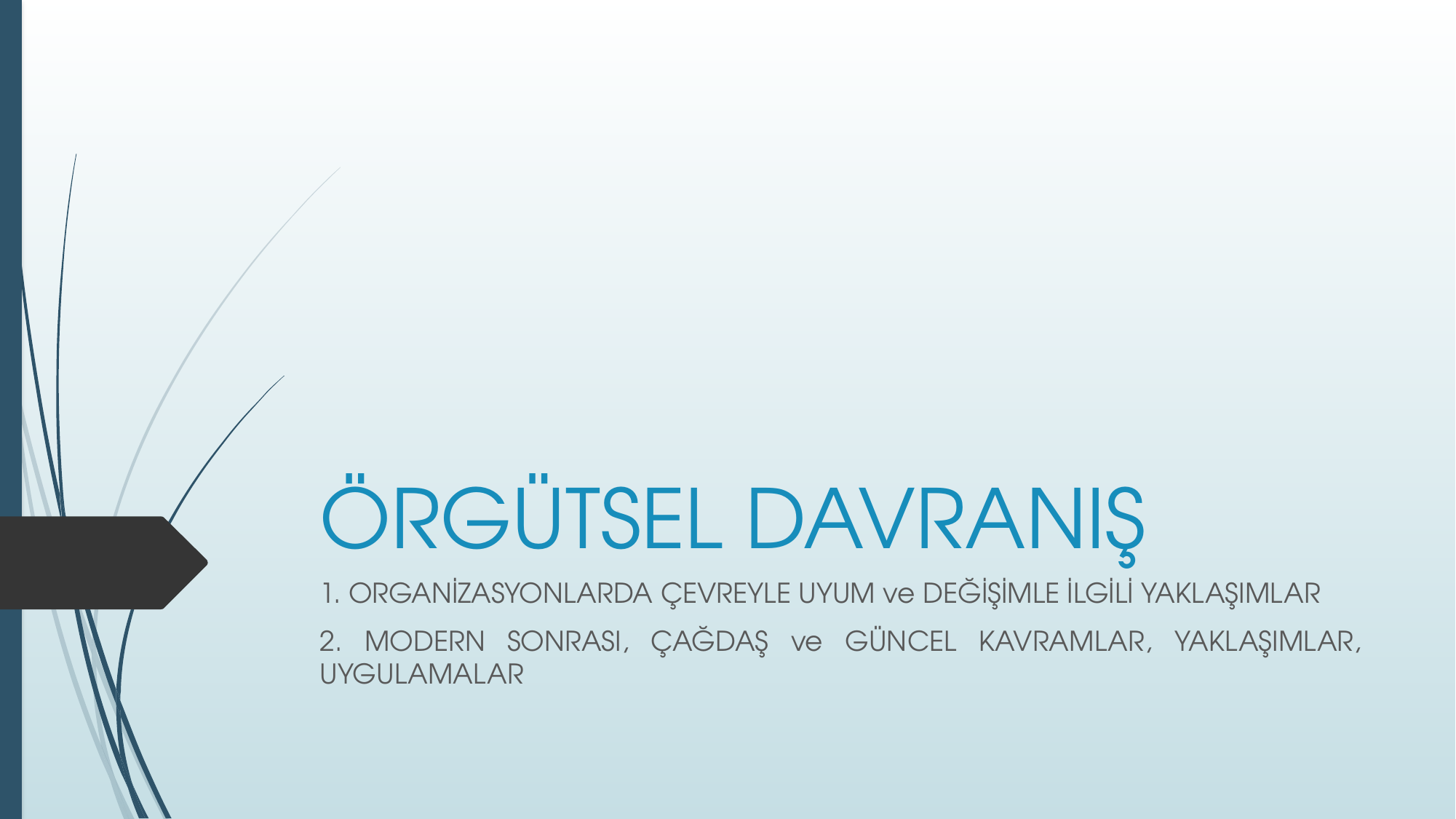

# ÖRGÜTSEL DAVRANIŞ
1. ORGANİZASYONLARDA ÇEVREYLE UYUM ve DEĞİŞİMLE İLGİLİ YAKLAŞIMLAR
2. MODERN SONRASI, ÇAĞDAŞ ve GÜNCEL KAVRAMLAR, YAKLAŞIMLAR, UYGULAMALAR